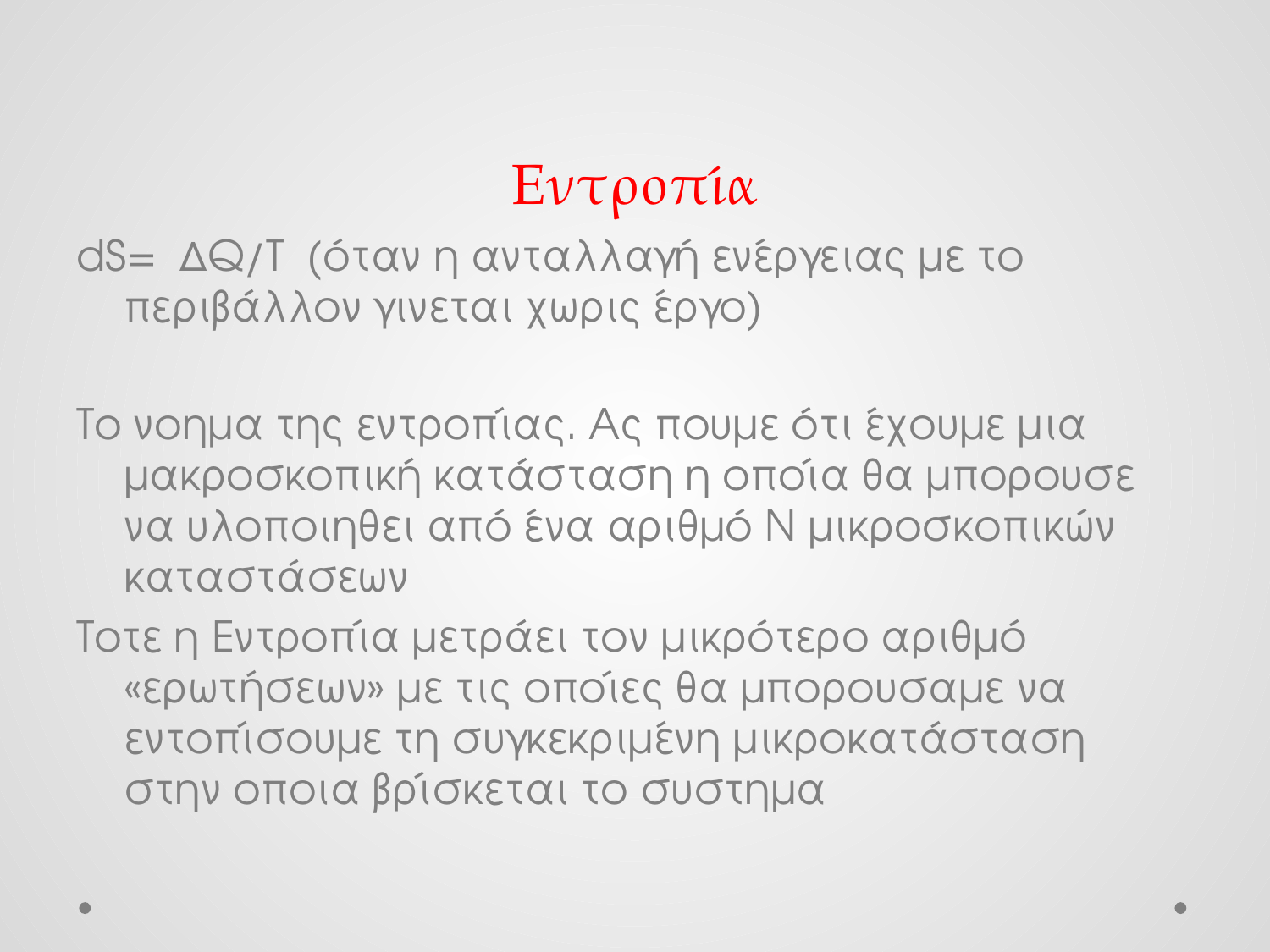

# Εντροπία
dS=  ΔQ/T  (όταν η ανταλλαγή ενέργειας με το περιβάλλον γινεται χωρις έργο)

Το νοημα της εντροπίας. Ας πουμε ότι έχουμε μια μακροσκοπική κατάσταση η οποία θα μπορουσε να υλοποιηθει από ένα αριθμό Ν μικροσκοπικών καταστάσεων
Τοτε η Εντροπία μετράει τον μικρότερο αριθμό «ερωτήσεων» με τις οποίες θα μπορουσαμε να εντοπίσουμε τη συγκεκριμένη μικροκατάσταση στην οποια βρίσκεται το συστημα